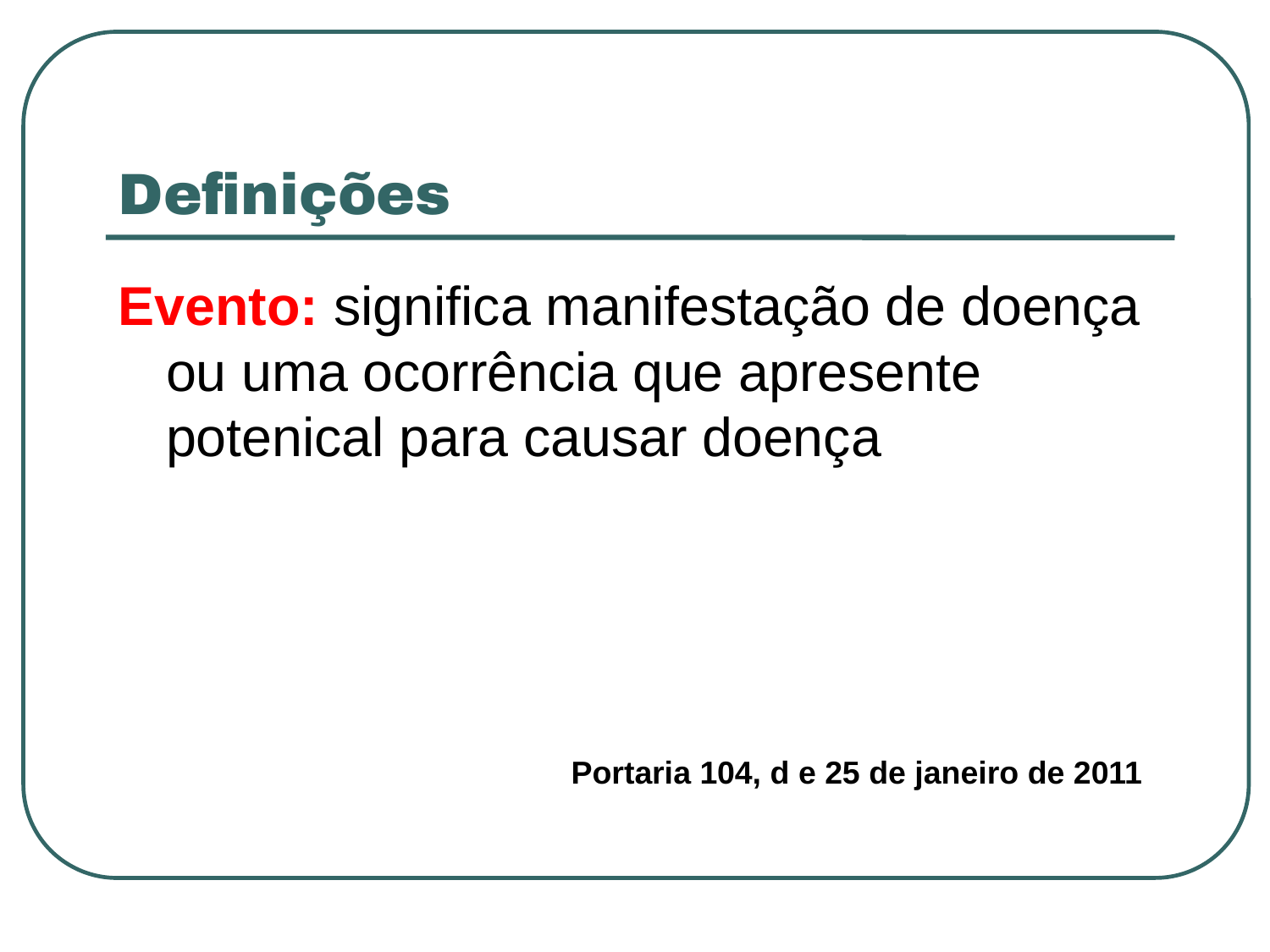

# Definições
Evento: significa manifestação de doença ou uma ocorrência que apresente potenical para causar doença
Portaria 104, d e 25 de janeiro de 2011